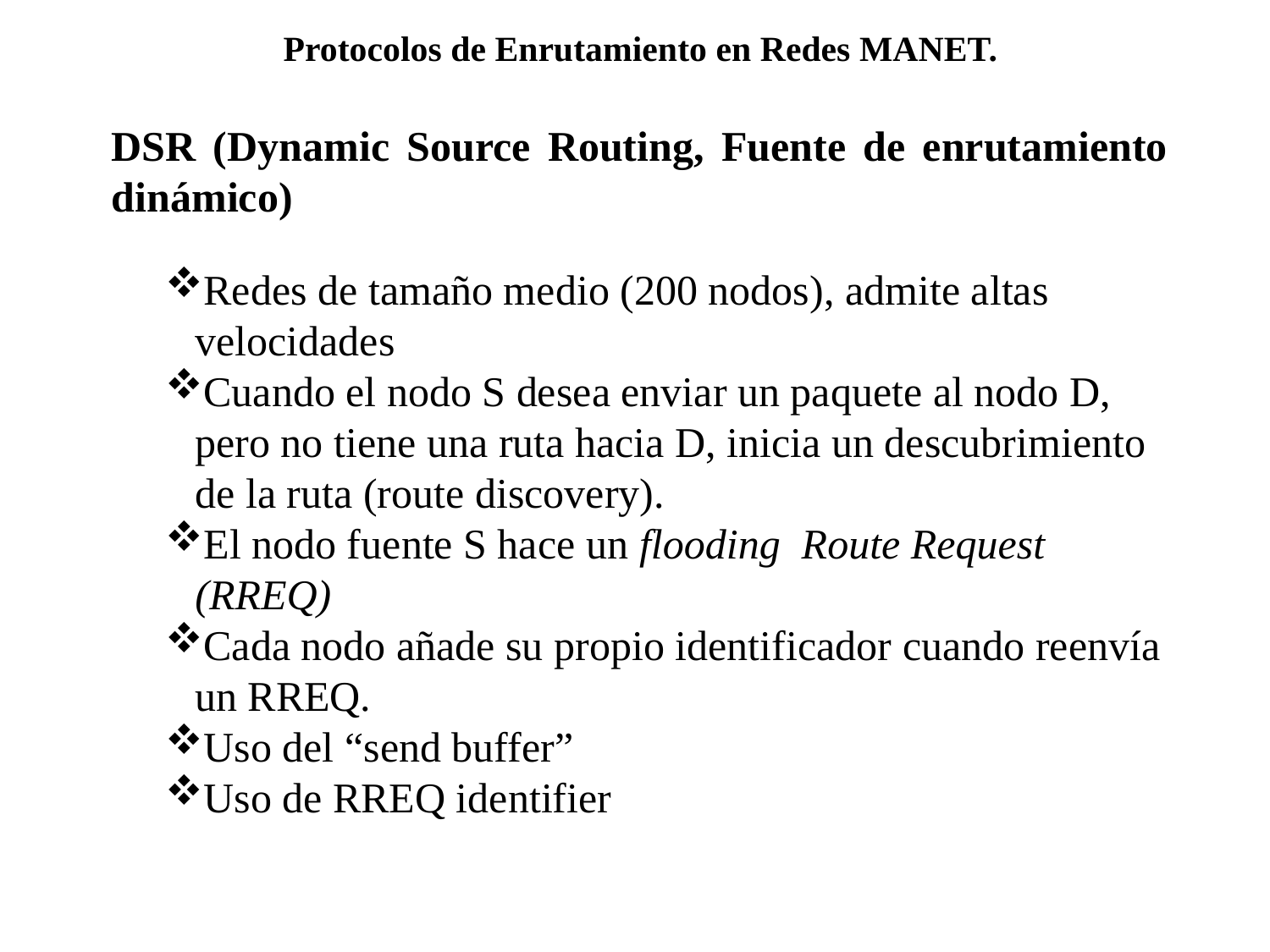

Protocolos de Enrutamiento en Redes MANET.
DSR (Dynamic Source Routing, Fuente de enrutamiento dinámico)
Redes de tamaño medio (200 nodos), admite altas velocidades
Cuando el nodo S desea enviar un paquete al nodo D, pero no tiene una ruta hacia D, inicia un descubrimiento de la ruta (route discovery).
El nodo fuente S hace un flooding  Route Request (RREQ)
Cada nodo añade su propio identificador cuando reenvía un RREQ.
Uso del “send buffer”
Uso de RREQ identifier